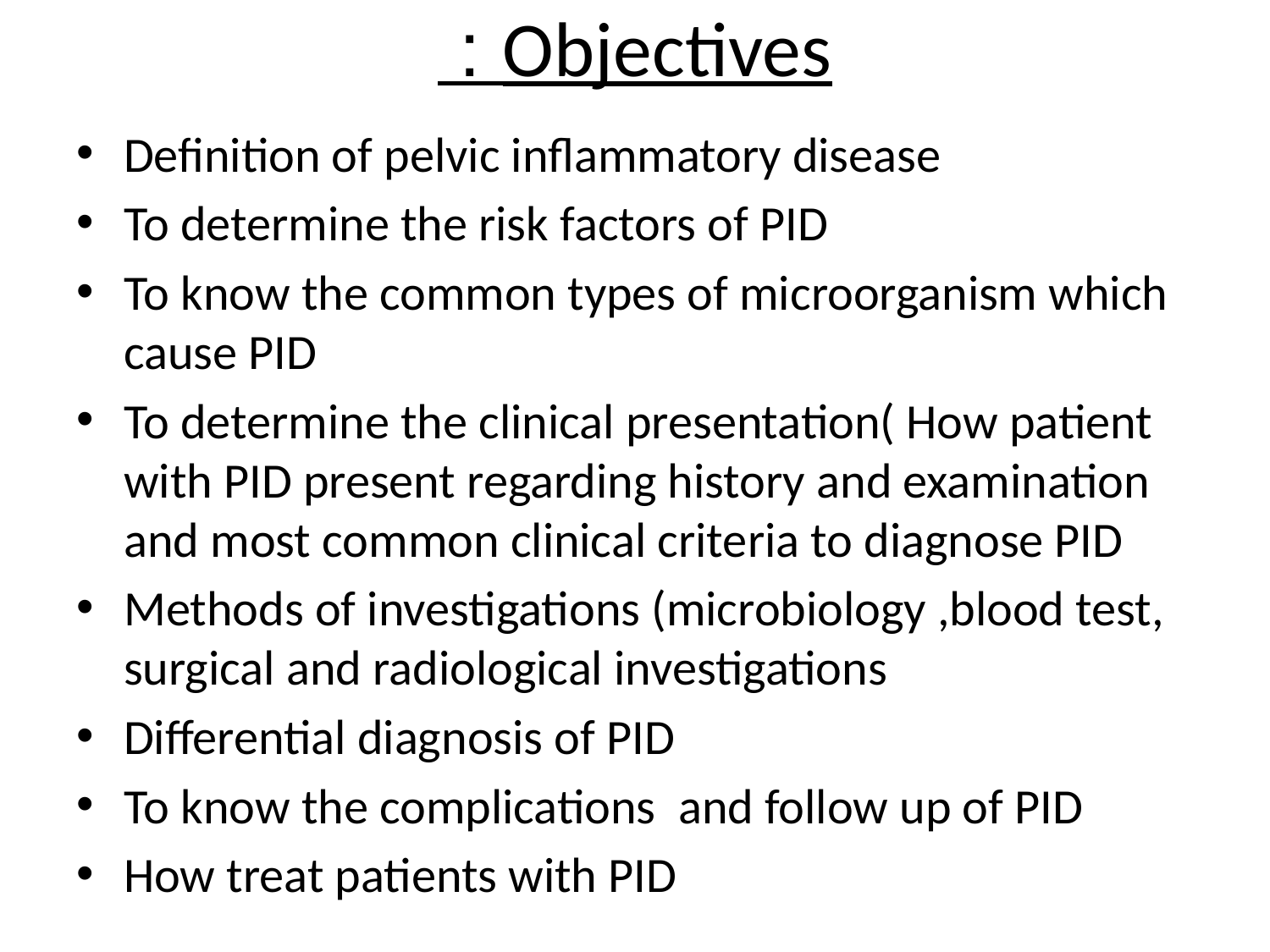

# Objectives :
Definition of pelvic inflammatory disease
To determine the risk factors of PID
To know the common types of microorganism which cause PID
To determine the clinical presentation( How patient with PID present regarding history and examination and most common clinical criteria to diagnose PID
Methods of investigations (microbiology ,blood test, surgical and radiological investigations
Differential diagnosis of PID
To know the complications  and follow up of PID
How treat patients with PID